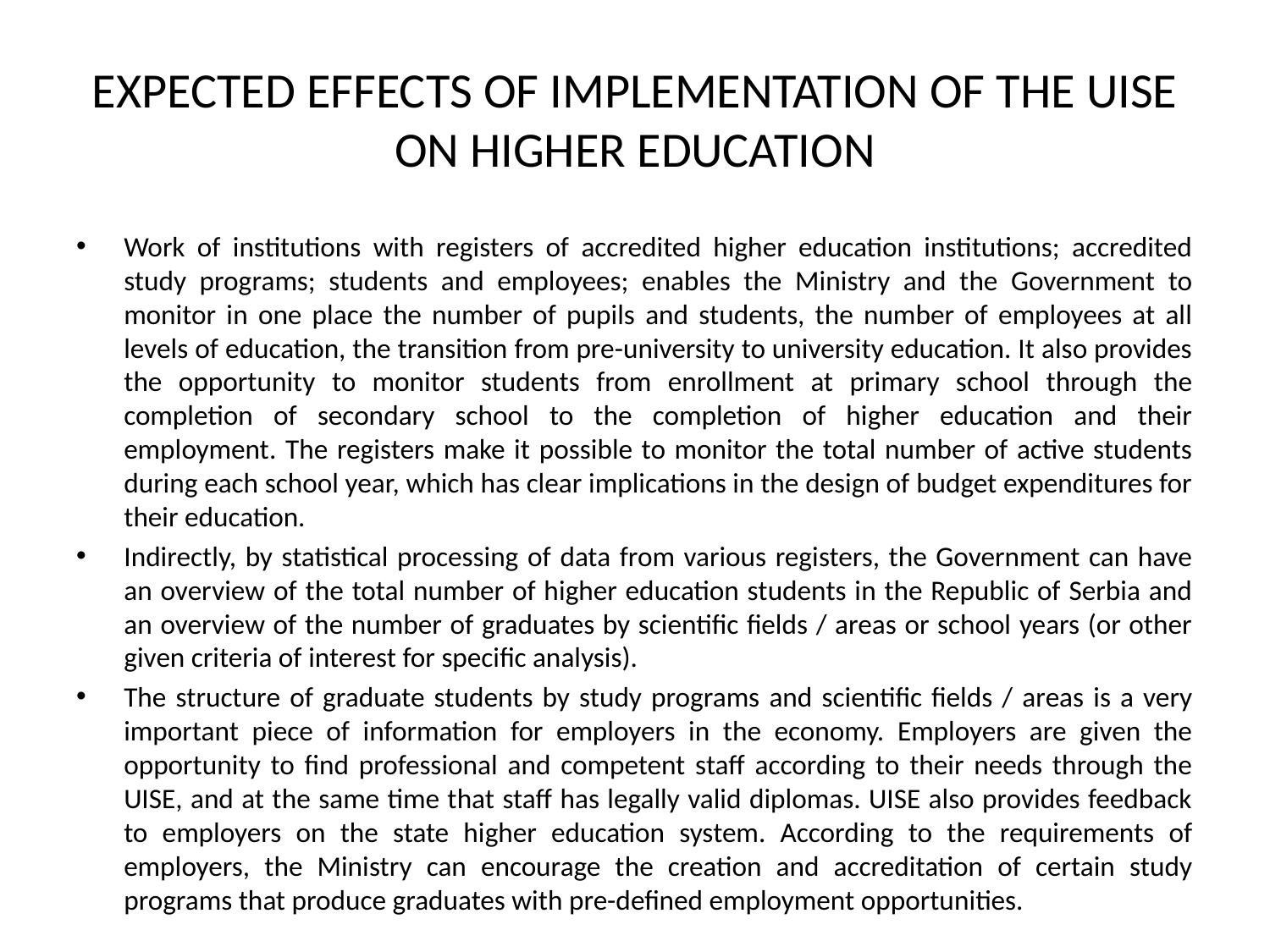

# EXPECTED EFFECTS OF IMPLEMENTATION OF THE UISE ON HIGHER EDUCATION
Work of institutions with registers of accredited higher education institutions; accredited study programs; students and employees; enables the Ministry and the Government to monitor in one place the number of pupils and students, the number of employees at all levels of education, the transition from pre-university to university education. It also provides the opportunity to monitor students from enrollment at primary school through the completion of secondary school to the completion of higher education and their employment. The registers make it possible to monitor the total number of active students during each school year, which has clear implications in the design of budget expenditures for their education.
Indirectly, by statistical processing of data from various registers, the Government can have an overview of the total number of higher education students in the Republic of Serbia and an overview of the number of graduates by scientific fields / areas or school years (or other given criteria of interest for specific analysis).
The structure of graduate students by study programs and scientific fields / areas is a very important piece of information for employers in the economy. Employers are given the opportunity to find professional and competent staff according to their needs through the UISE, and at the same time that staff has legally valid diplomas. UISE also provides feedback to employers on the state higher education system. According to the requirements of employers, the Ministry can encourage the creation and accreditation of certain study programs that produce graduates with pre-defined employment opportunities.